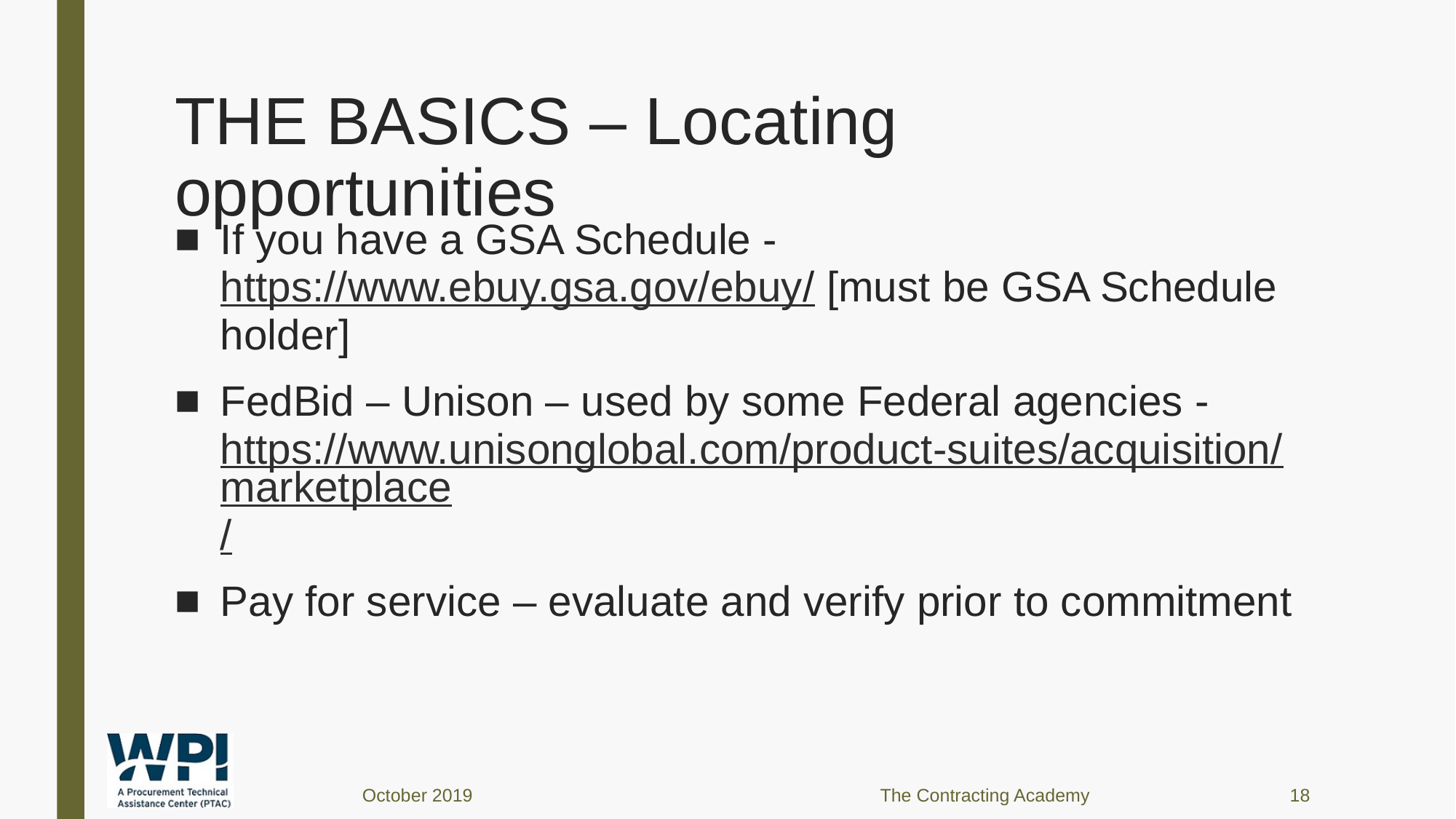

# THE BASICS – Locating opportunities
If you have a GSA Schedule - https://www.ebuy.gsa.gov/ebuy/ [must be GSA Schedule holder]
FedBid – Unison – used by some Federal agencies - https://www.unisonglobal.com/product-suites/acquisition/marketplace/
Pay for service – evaluate and verify prior to commitment
October 2019
The Contracting Academy
18